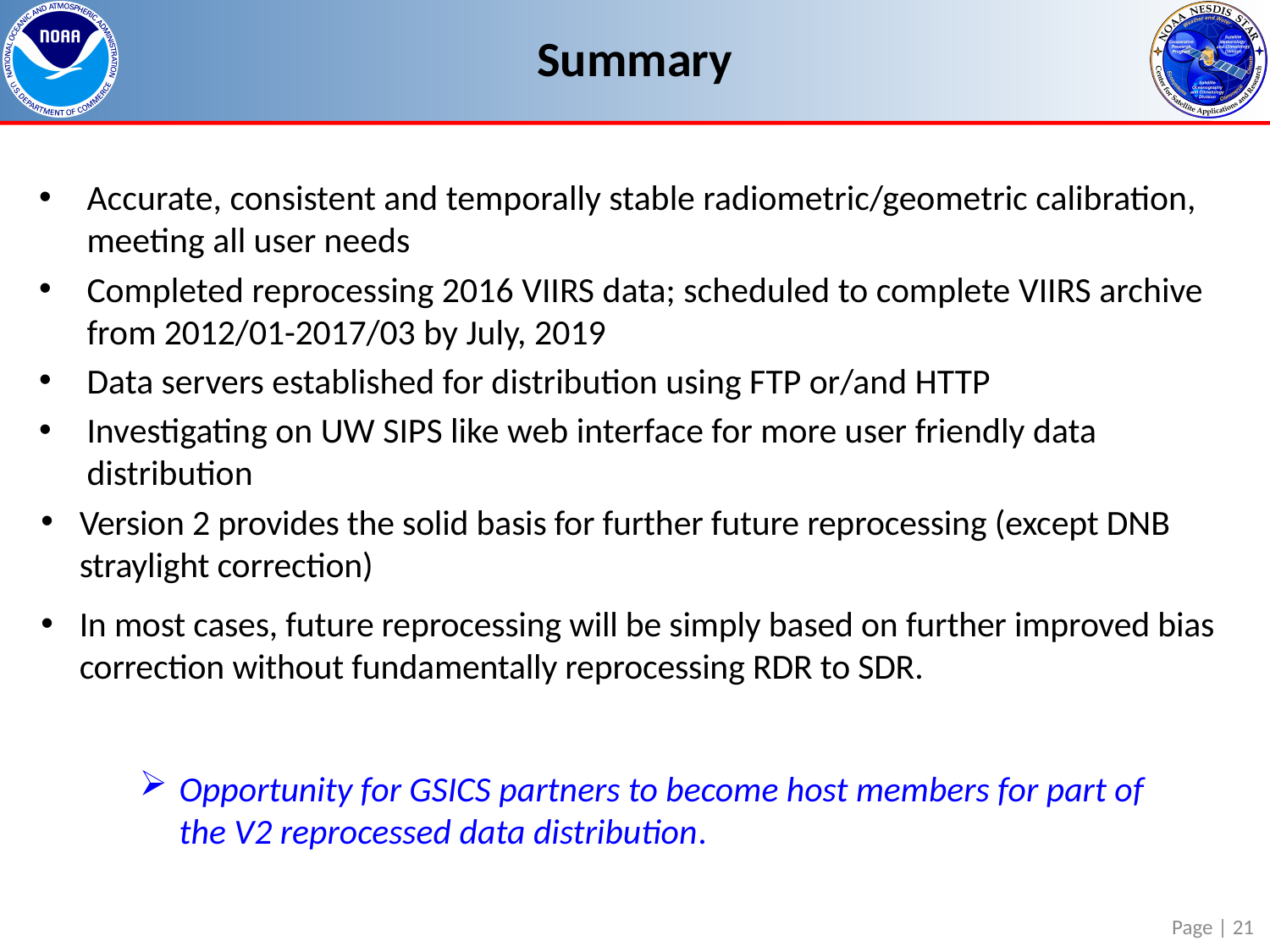

# Summary
Accurate, consistent and temporally stable radiometric/geometric calibration, meeting all user needs
Completed reprocessing 2016 VIIRS data; scheduled to complete VIIRS archive from 2012/01-2017/03 by July, 2019
Data servers established for distribution using FTP or/and HTTP
Investigating on UW SIPS like web interface for more user friendly data distribution
Version 2 provides the solid basis for further future reprocessing (except DNB straylight correction)
In most cases, future reprocessing will be simply based on further improved bias correction without fundamentally reprocessing RDR to SDR.

Opportunity for GSICS partners to become host members for part of the V2 reprocessed data distribution.
Page | 21